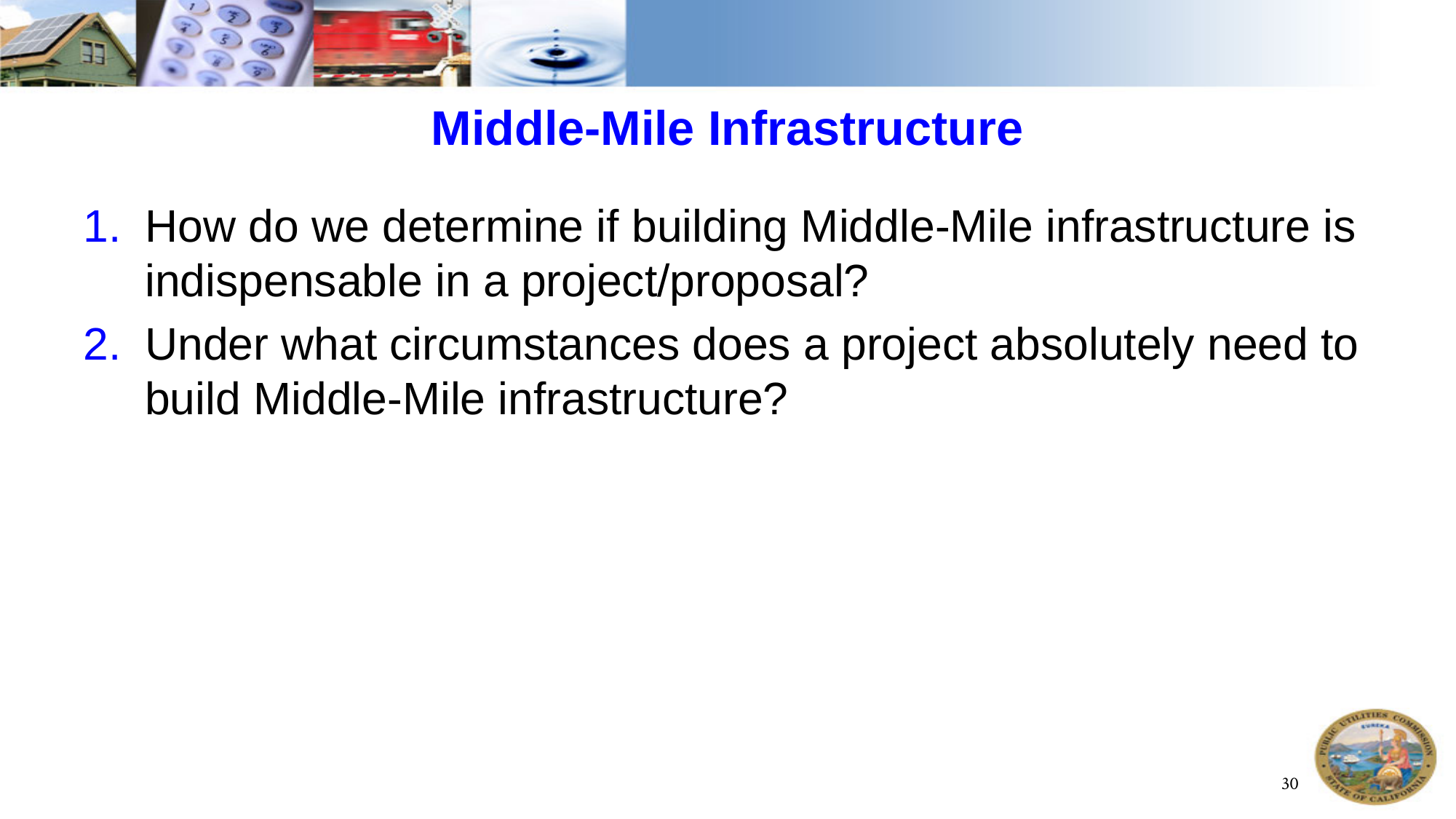

# Middle-Mile Infrastructure
How do we determine if building Middle-Mile infrastructure is indispensable in a project/proposal?
Under what circumstances does a project absolutely need to build Middle-Mile infrastructure?
30